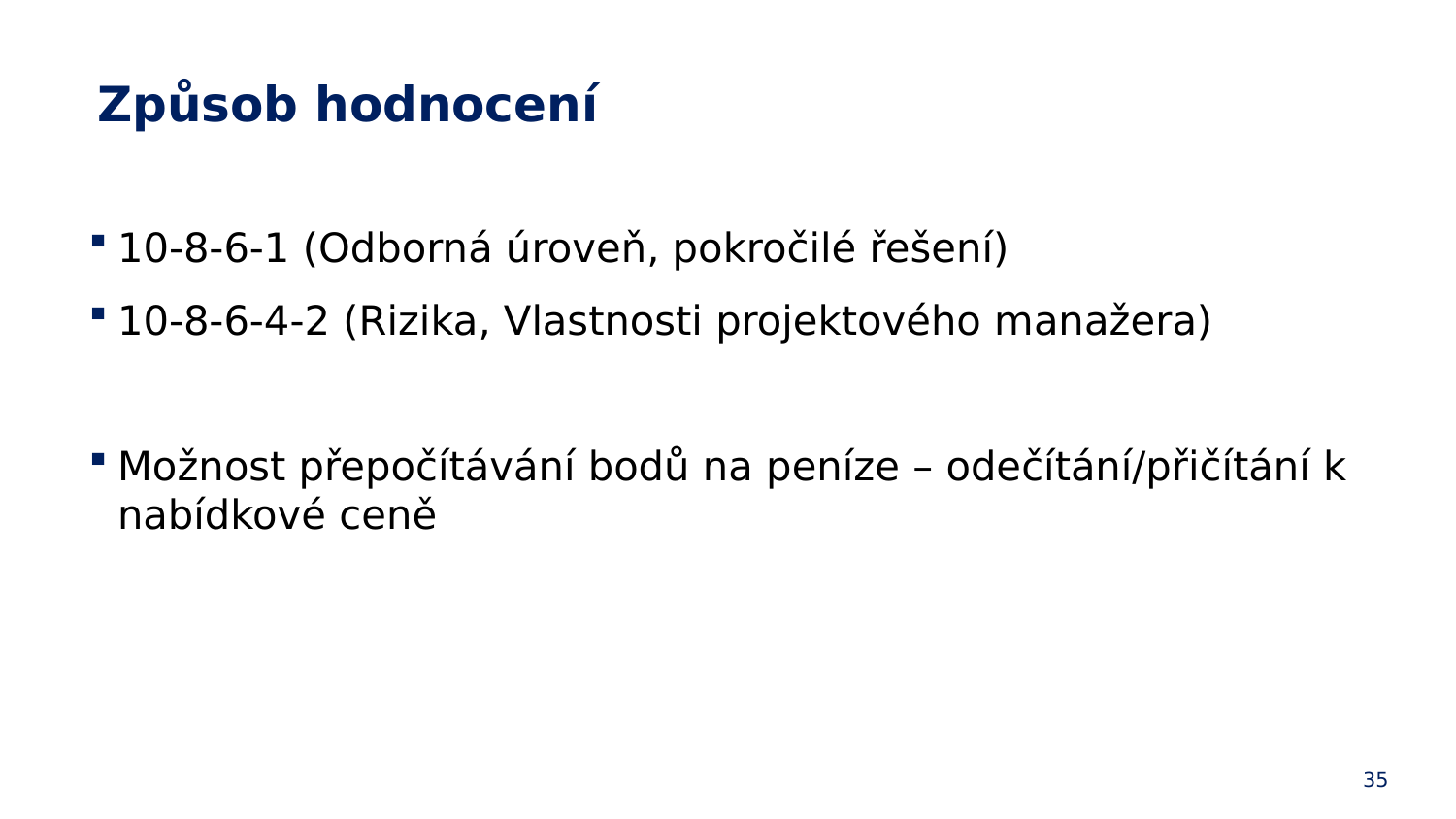

# Způsob hodnocení
10-8-6-1 (Odborná úroveň, pokročilé řešení)
10-8-6-4-2 (Rizika, Vlastnosti projektového manažera)

Možnost přepočítávání bodů na peníze – odečítání/přičítání k nabídkové ceně